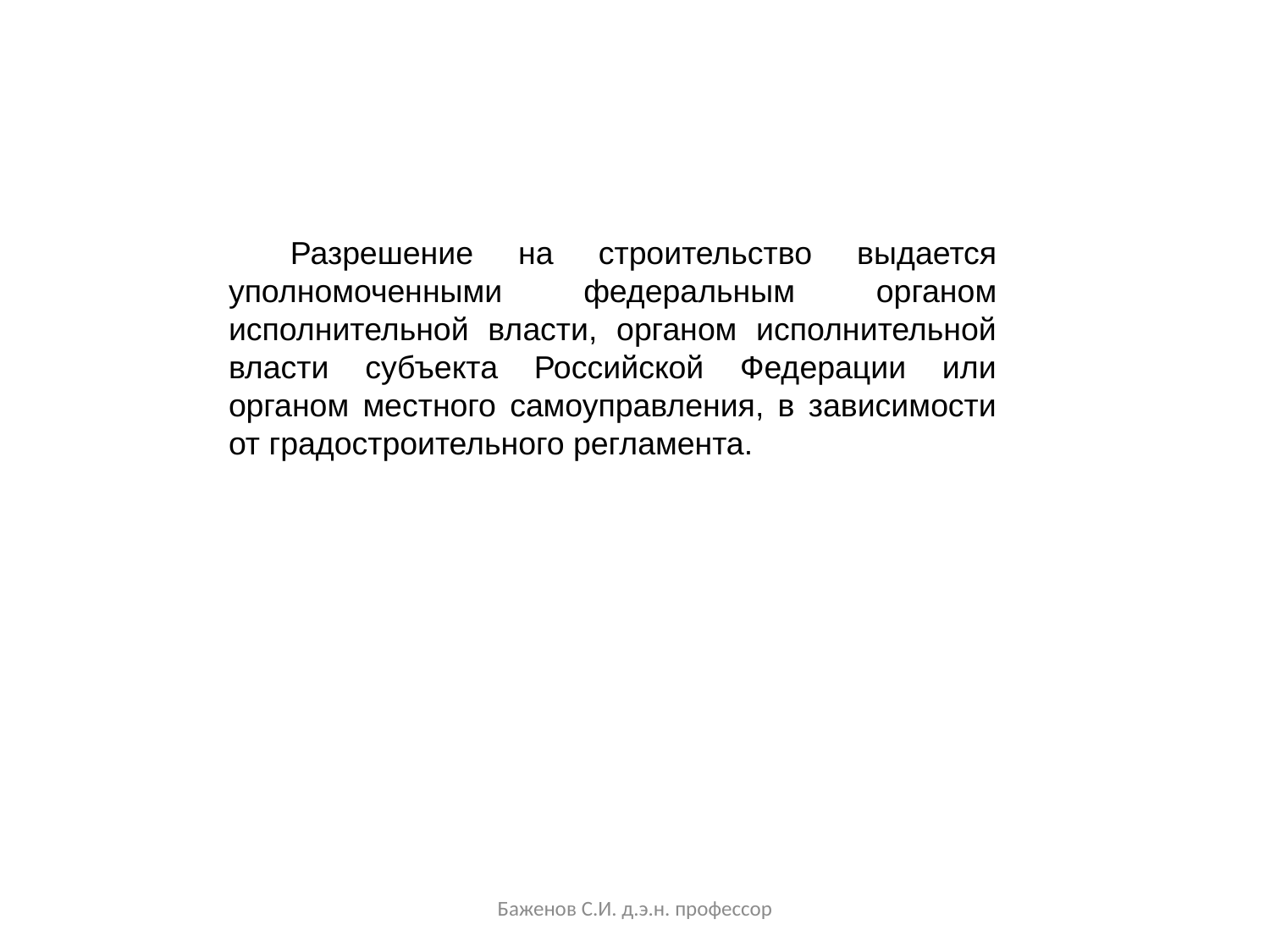

Разрешение на строительство выдается уполномоченными федеральным органом исполнительной власти, органом исполнительной власти субъекта Российской Федерации или органом местного самоуправления, в зависимости от градостроительного регламента.
Баженов С.И. д.э.н. профессор